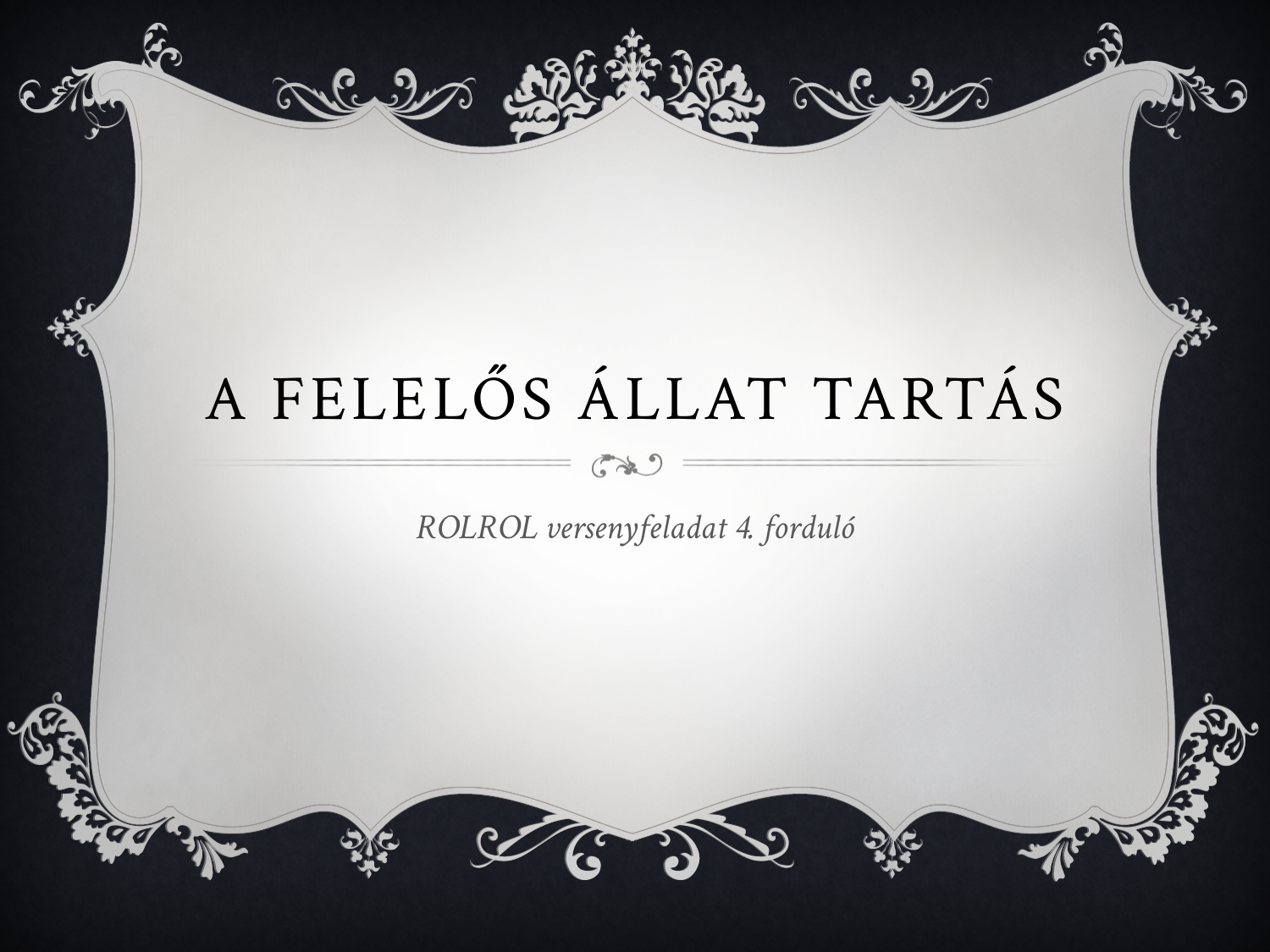

# A felelős állat tartás
ROLROL versenyfeladat 4. forduló